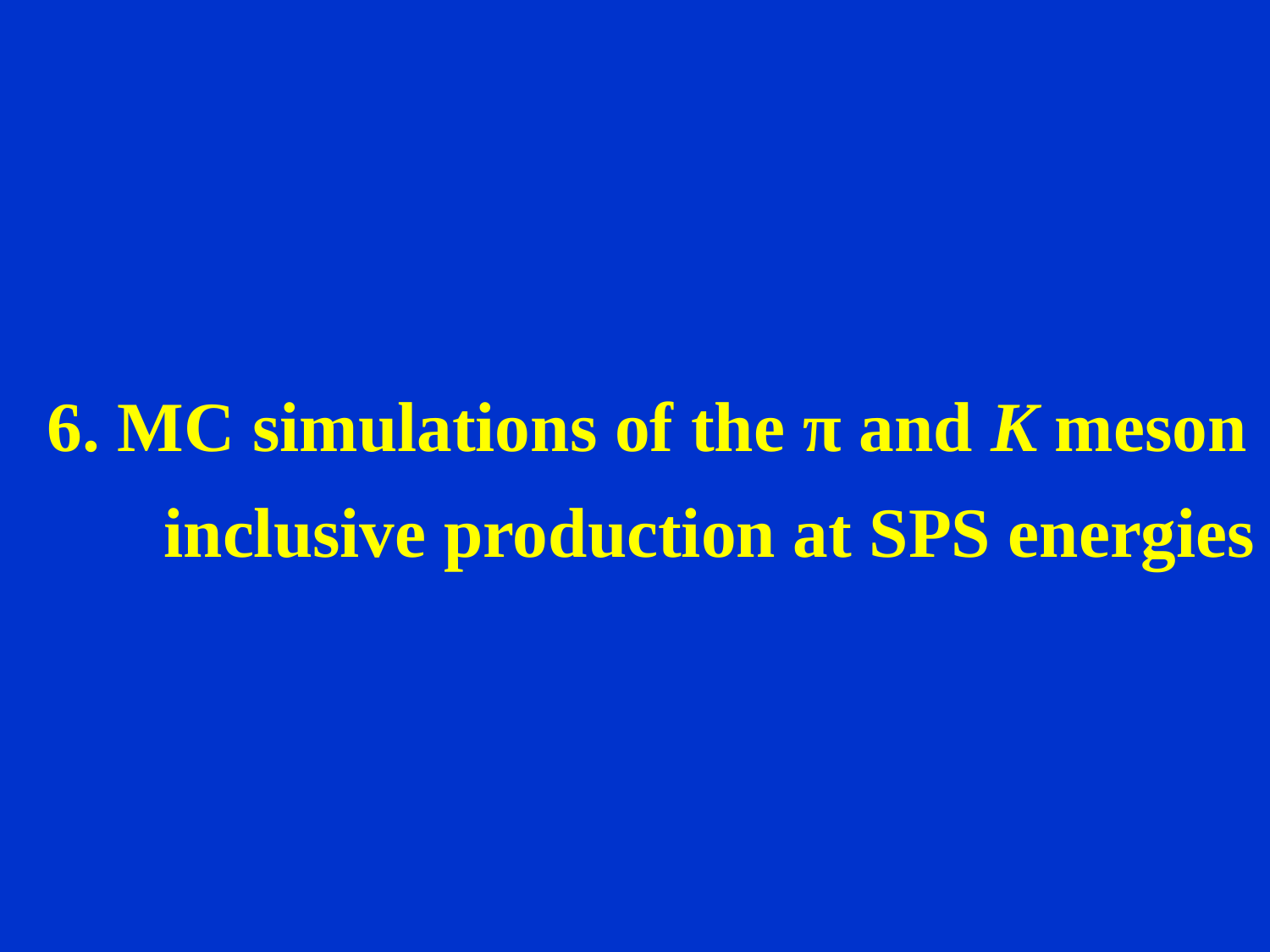

6. MC simulations of the π and K meson
		inclusive production at SPS energies